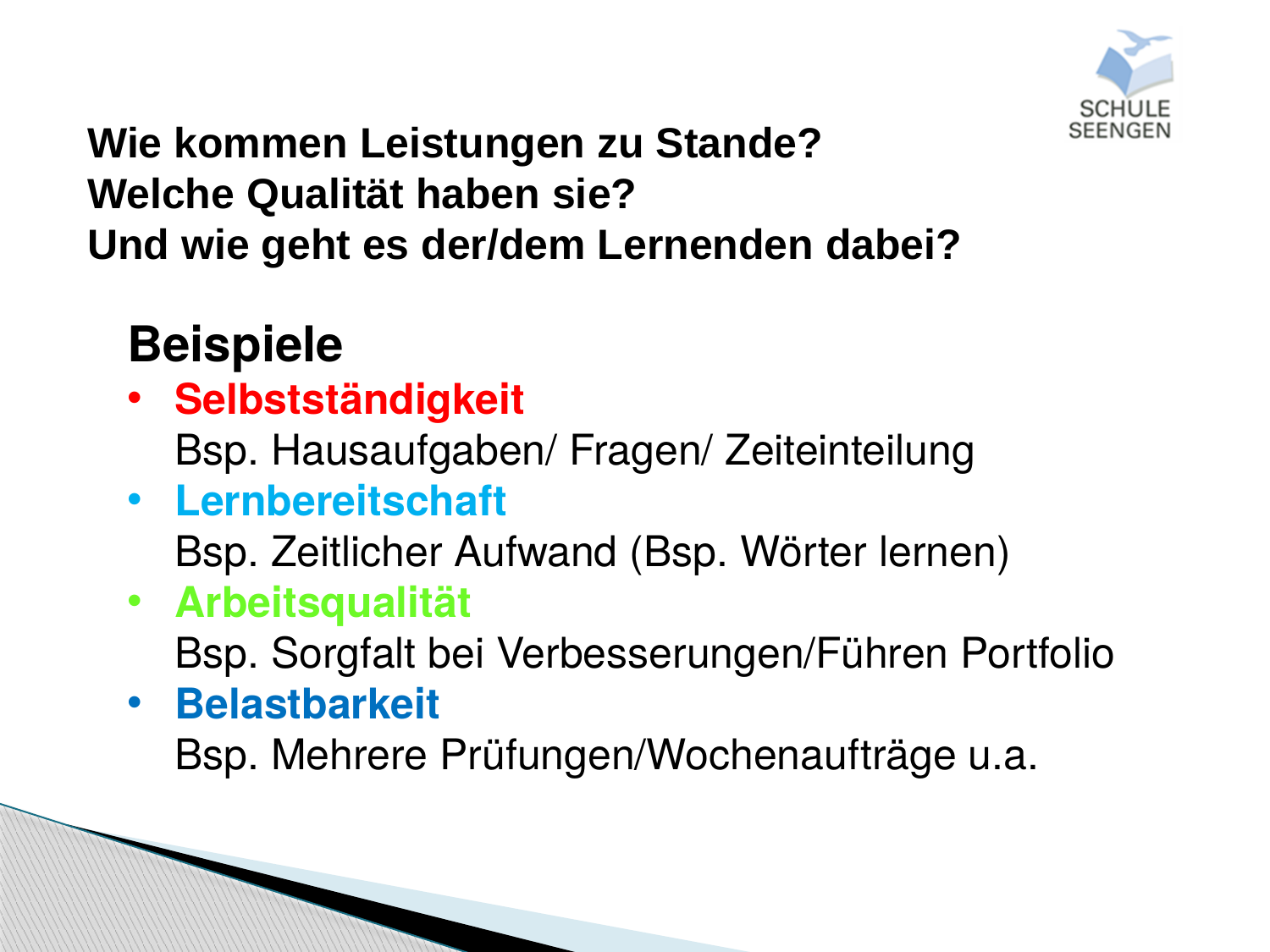

# Wie kommen Leistungen zu Stande? Welche Qualität haben sie? Und wie geht es der/dem Lernenden dabei?
Beispiele
Selbstständigkeit
    Bsp. Hausaufgaben/ Fragen/ Zeiteinteilung
Lernbereitschaft
    Bsp. Zeitlicher Aufwand (Bsp. Wörter lernen)
Arbeitsqualität
    Bsp. Sorgfalt bei Verbesserungen/Führen Portfolio
Belastbarkeit
    Bsp. Mehrere Prüfungen/Wochenaufträge u.a.